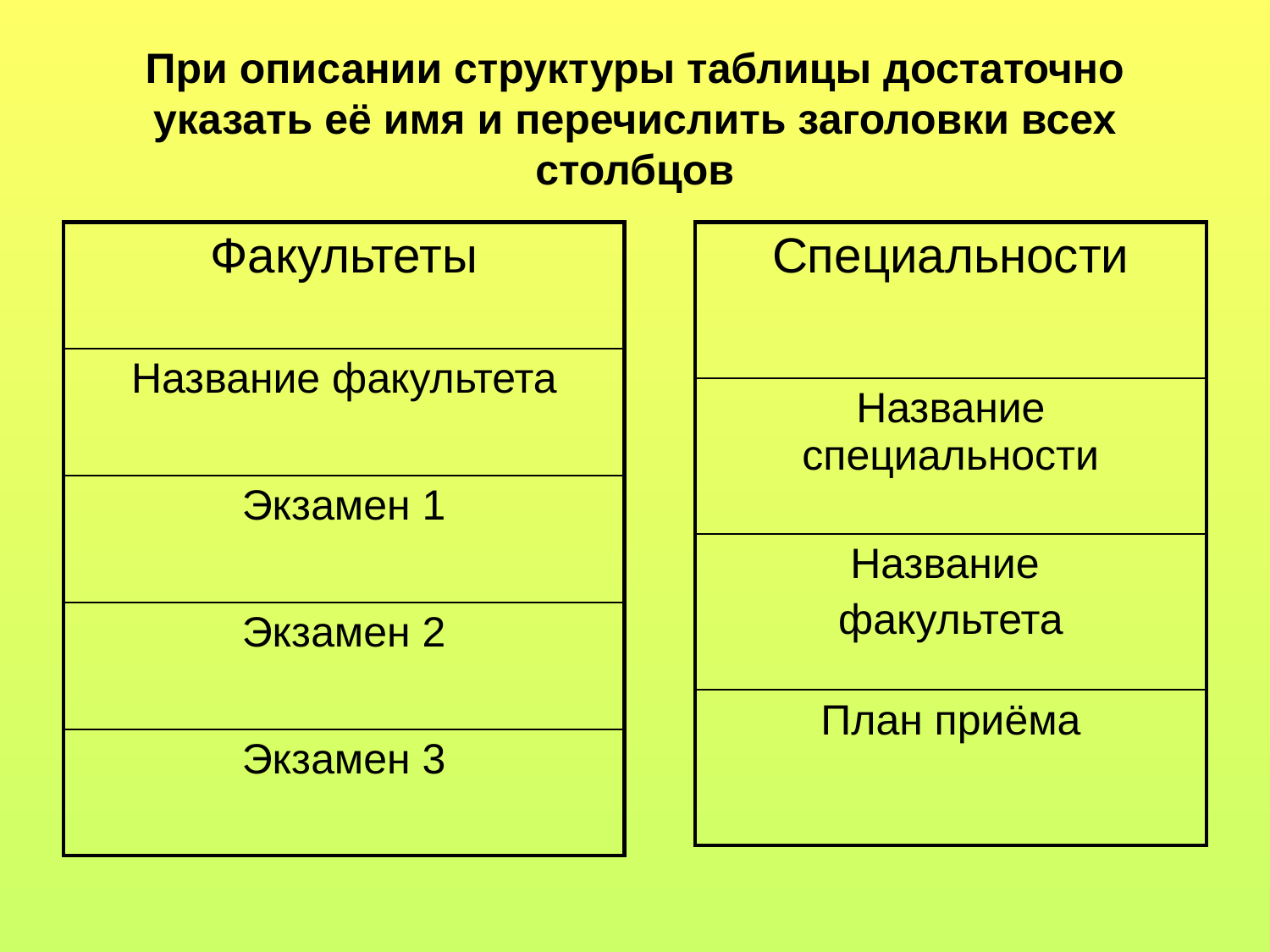

# При описании структуры таблицы достаточно указать её имя и перечислить заголовки всех столбцов
| Факультеты |
| --- |
| Название факультета |
| Экзамен 1 |
| Экзамен 2 |
| Экзамен 3 |
| Специальности |
| --- |
| Название специальности |
| Название факультета |
| План приёма |